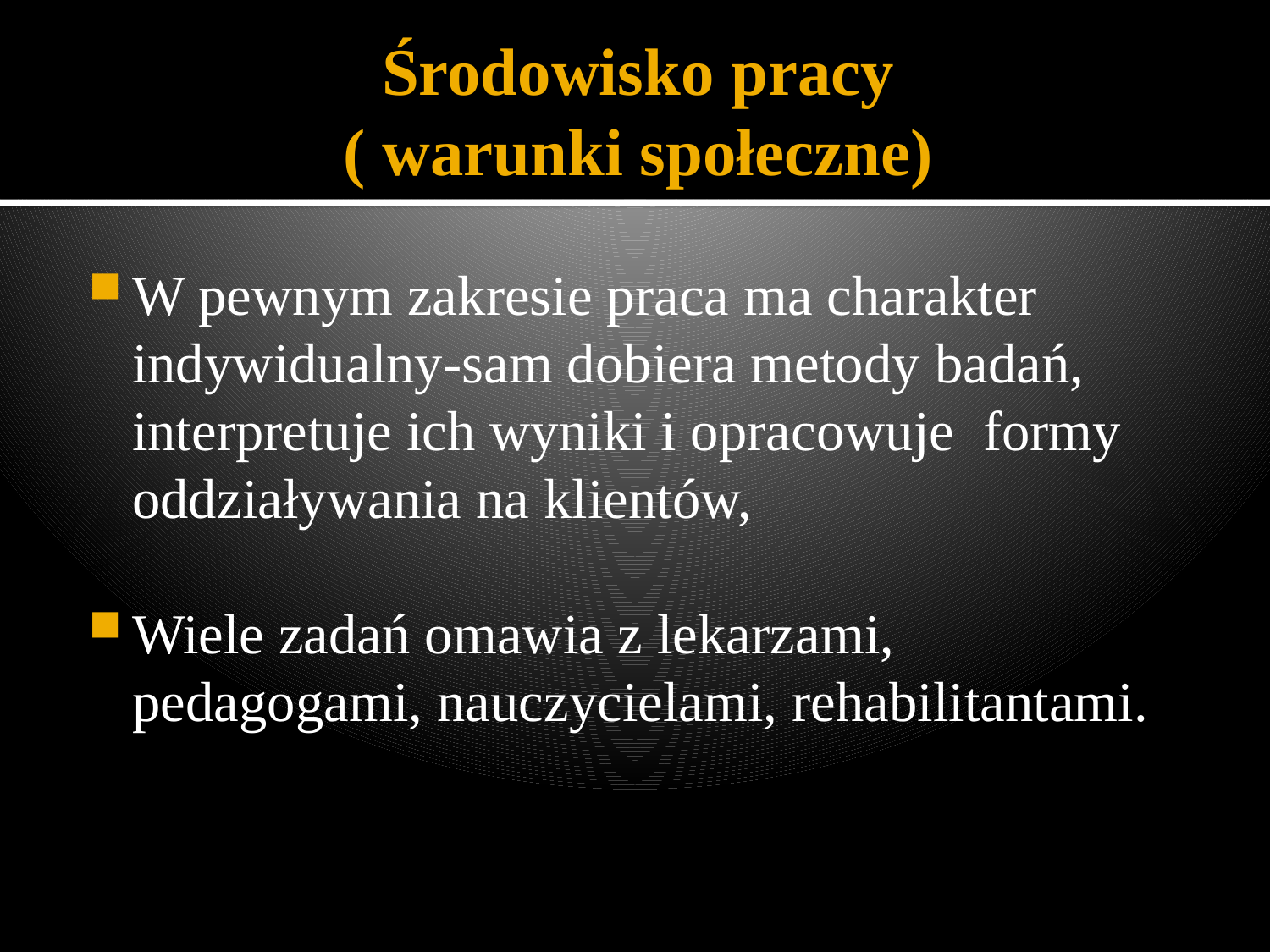

# Środowisko pracy ( warunki społeczne)
W pewnym zakresie praca ma charakter indywidualny-sam dobiera metody badań, interpretuje ich wyniki i opracowuje  formy oddziaływania na klientów,

Wiele zadań omawia z lekarzami, pedagogami, nauczycielami, rehabilitantami.